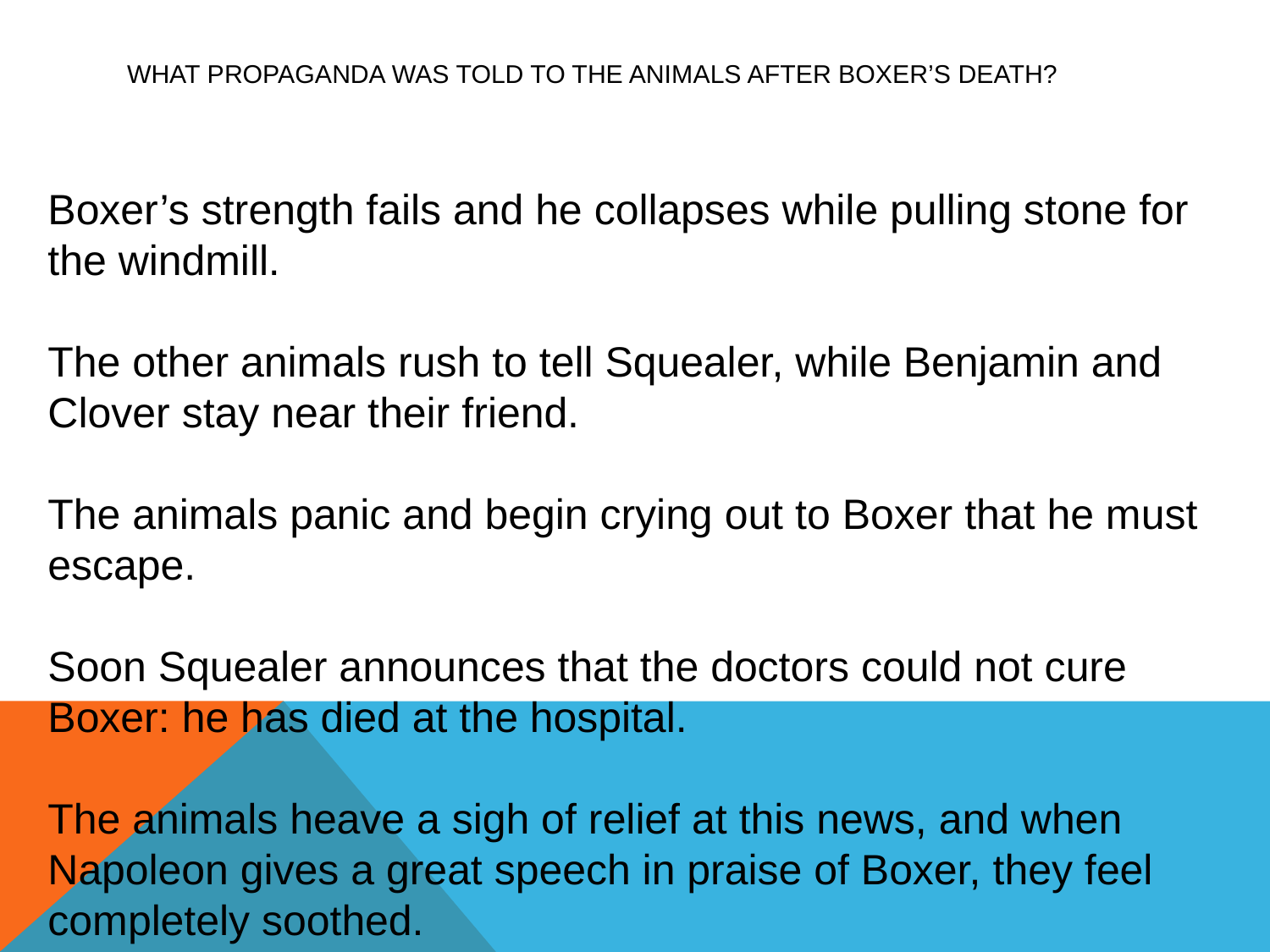

# What propaganda was told to the animals after Boxer’s death?
Boxer’s strength fails and he collapses while pulling stone for the windmill.

The other animals rush to tell Squealer, while Benjamin and Clover stay near their friend.

The animals panic and begin crying out to Boxer that he must escape.

Soon Squealer announces that the doctors could not cure Boxer: he has died at the hospital.

The animals heave a sigh of relief at this news, and when Napoleon gives a great speech in praise of Boxer, they feel completely soothed.

Although, Napoleon actually sold Boxer to the glue maker; he sold him for money to buy more whiskey.